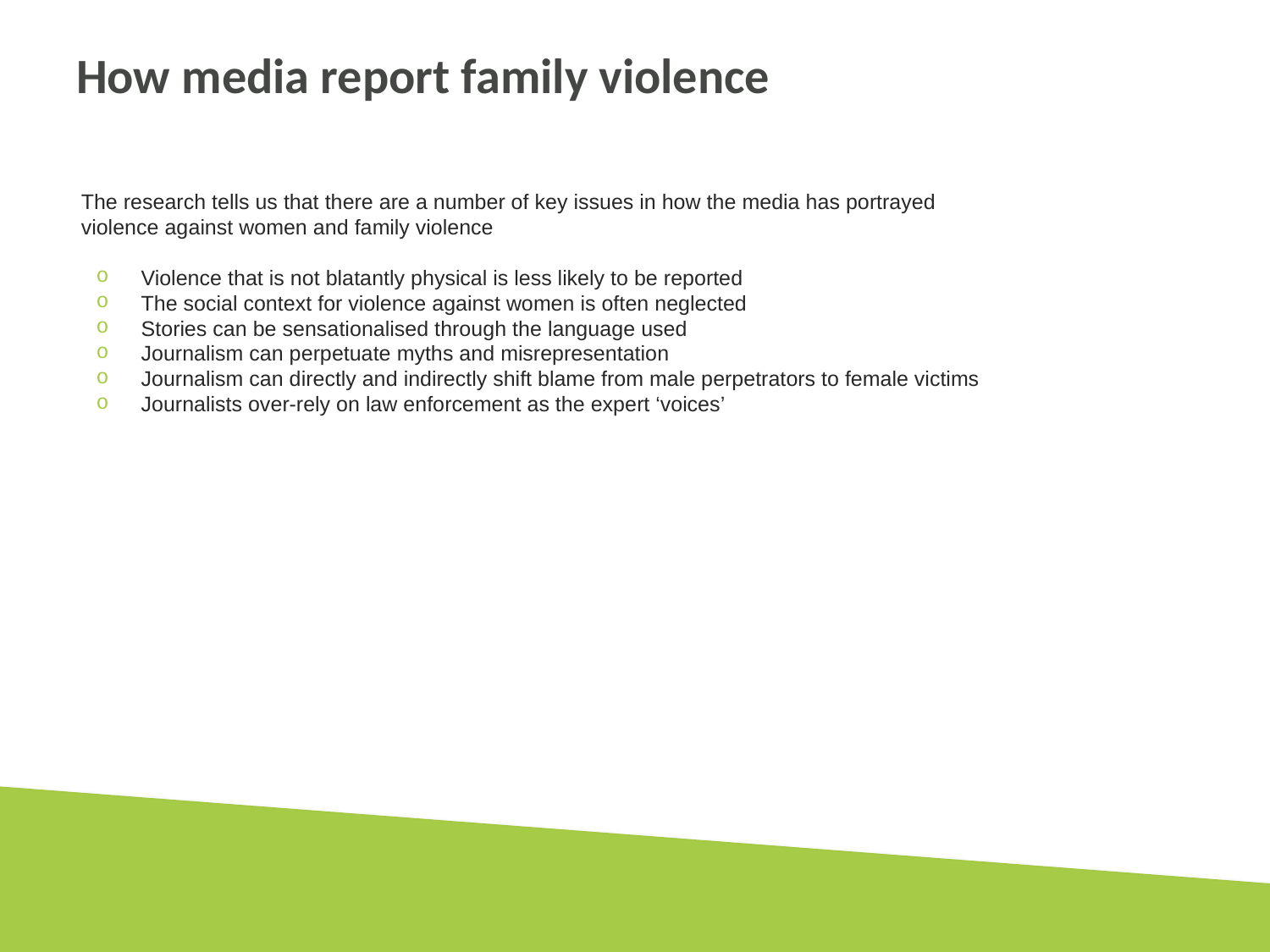

# How media report family violence
The research tells us that there are a number of key issues in how the media has portrayed violence against women and family violence

Violence that is not blatantly physical is less likely to be reported
The social context for violence against women is often neglected
Stories can be sensationalised through the language used
Journalism can perpetuate myths and misrepresentation
Journalism can directly and indirectly shift blame from male perpetrators to female victims
Journalists over-rely on law enforcement as the expert ‘voices’